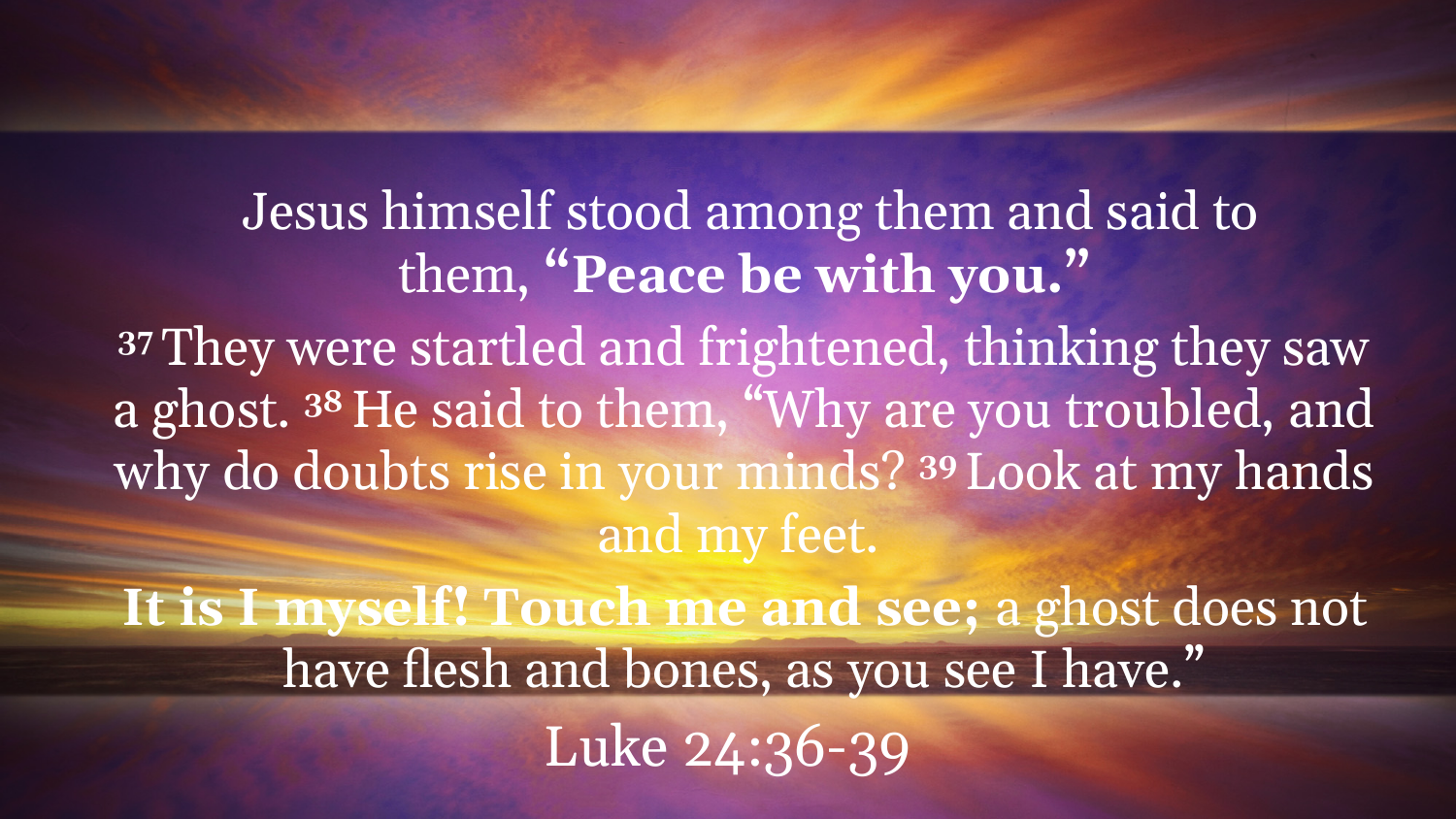

Jesus himself stood among them and said to them, “Peace be with you.”
37 They were startled and frightened, thinking they saw a ghost. 38 He said to them, “Why are you troubled, and why do doubts rise in your minds? 39 Look at my hands and my feet.
It is I myself! Touch me and see; a ghost does not have flesh and bones, as you see I have.”
Luke 24:36-39